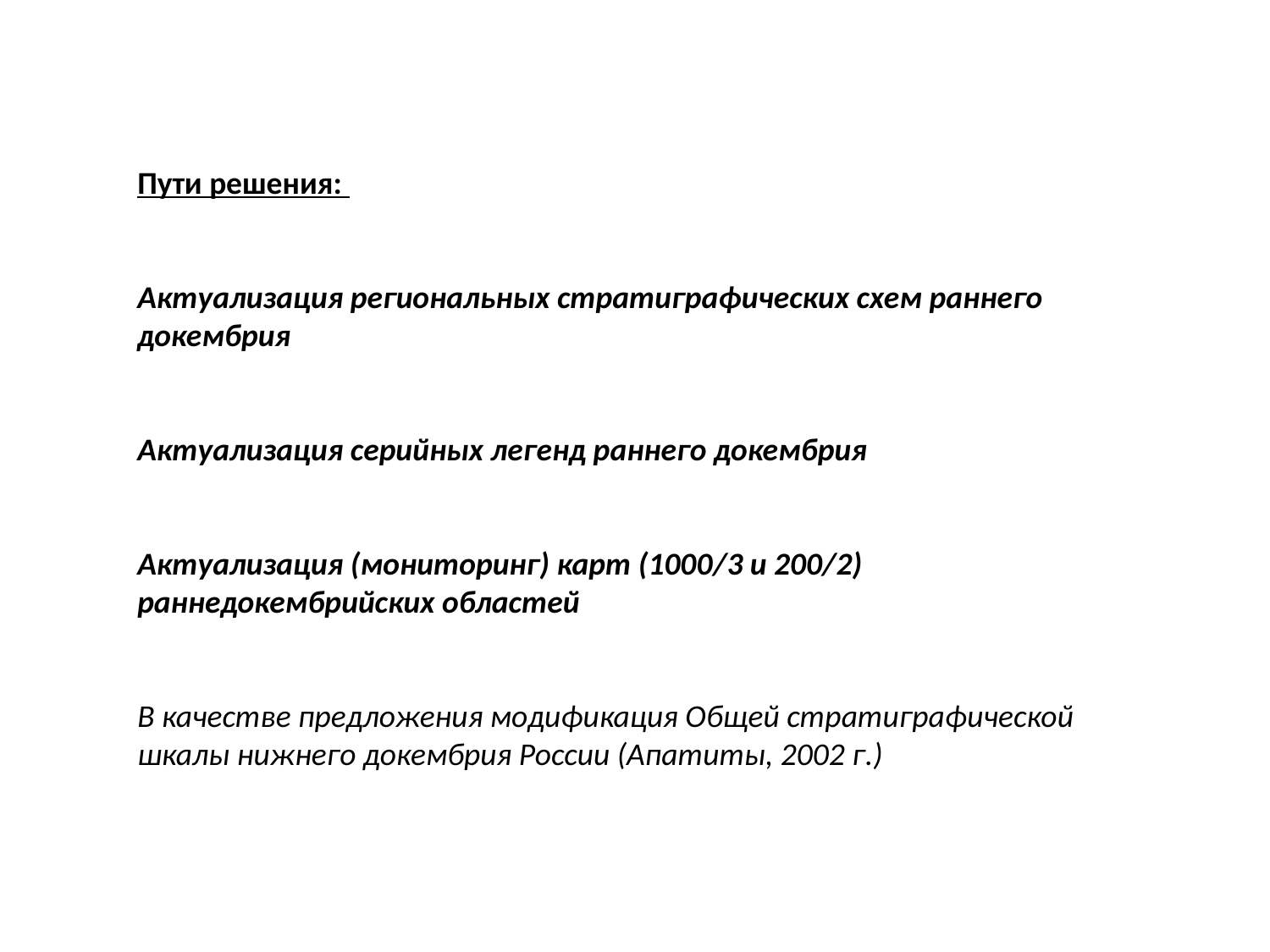

Пути решения:

Актуализация региональных стратиграфических схем раннего докембрия

Актуализация серийных легенд раннего докембрия

Актуализация (мониторинг) карт (1000/3 и 200/2) раннедокембрийских областей

В качестве предложения модификация Общей стратиграфической шкалы нижнего докембрия России (Апатиты, 2002 г.)